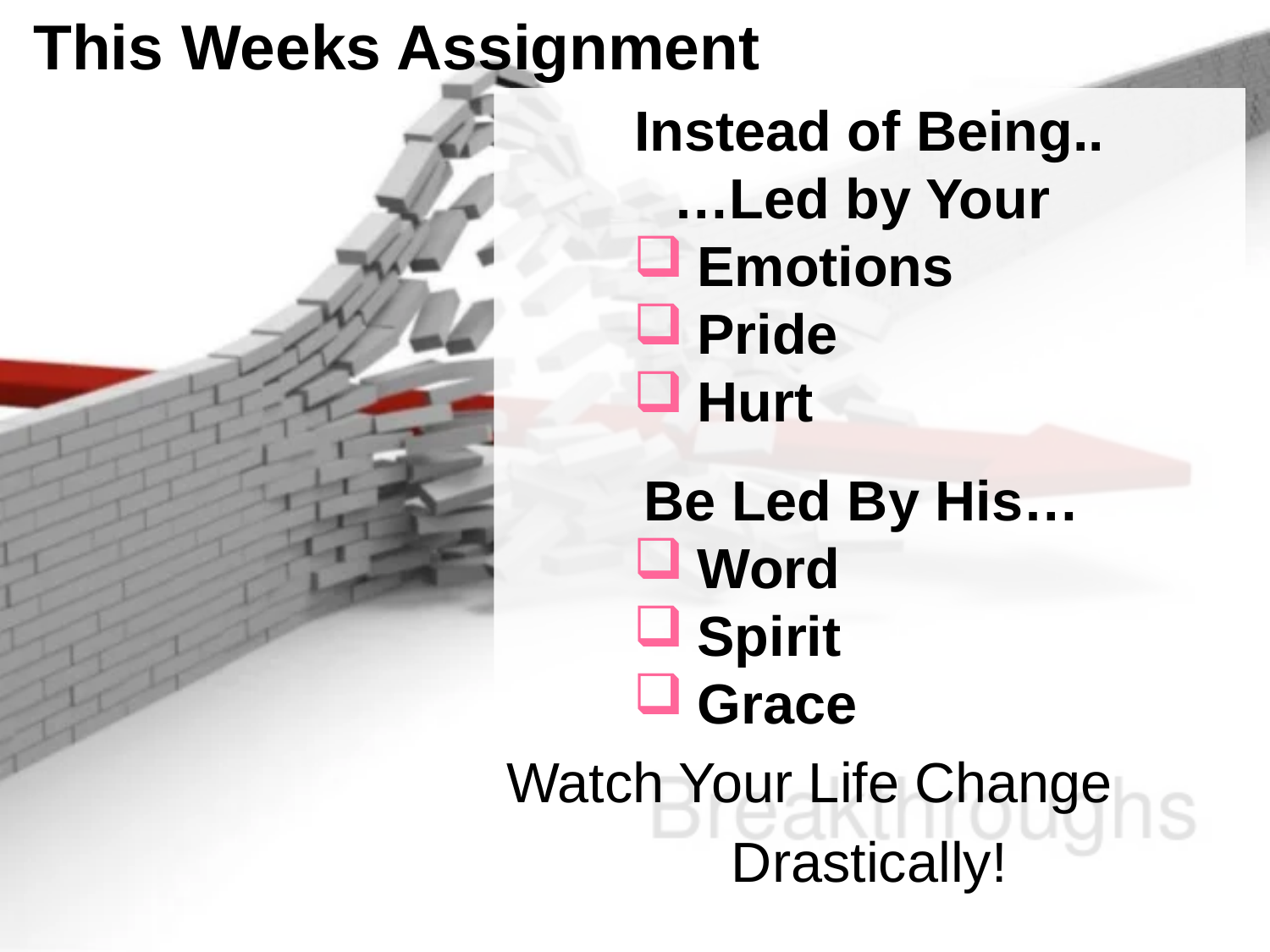

This Weeks Assignment
Instead of Being..
…Led by Your
Emotions
Pride
Hurt
Be Led By His…
Word
Spirit
Grace
Watch Your Life Change
Drastically!